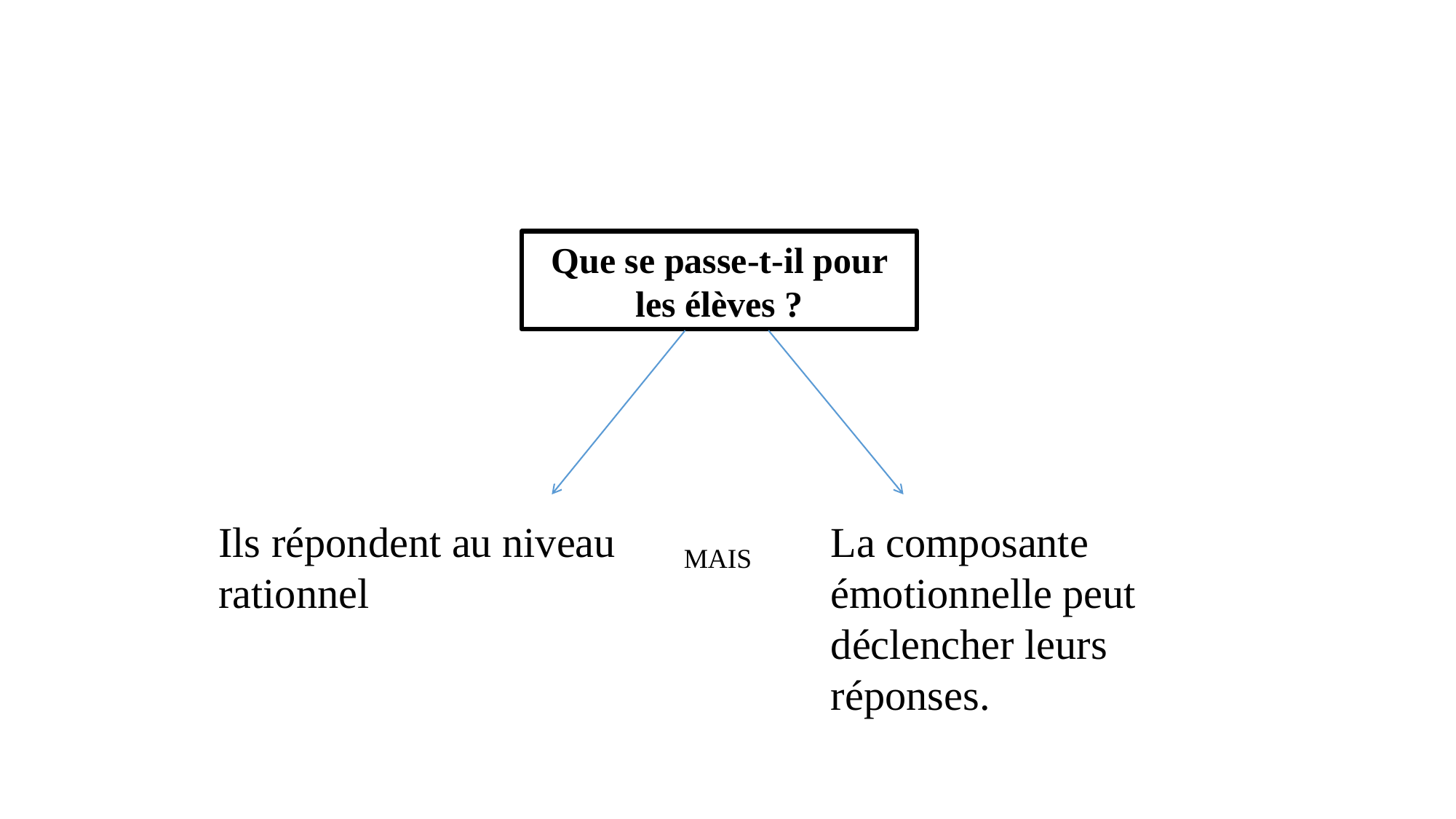

Que se passe-t-il pour les élèves ?
Ils répondent au niveau rationnel
La composante émotionnelle peut déclencher leurs réponses.
MAIS